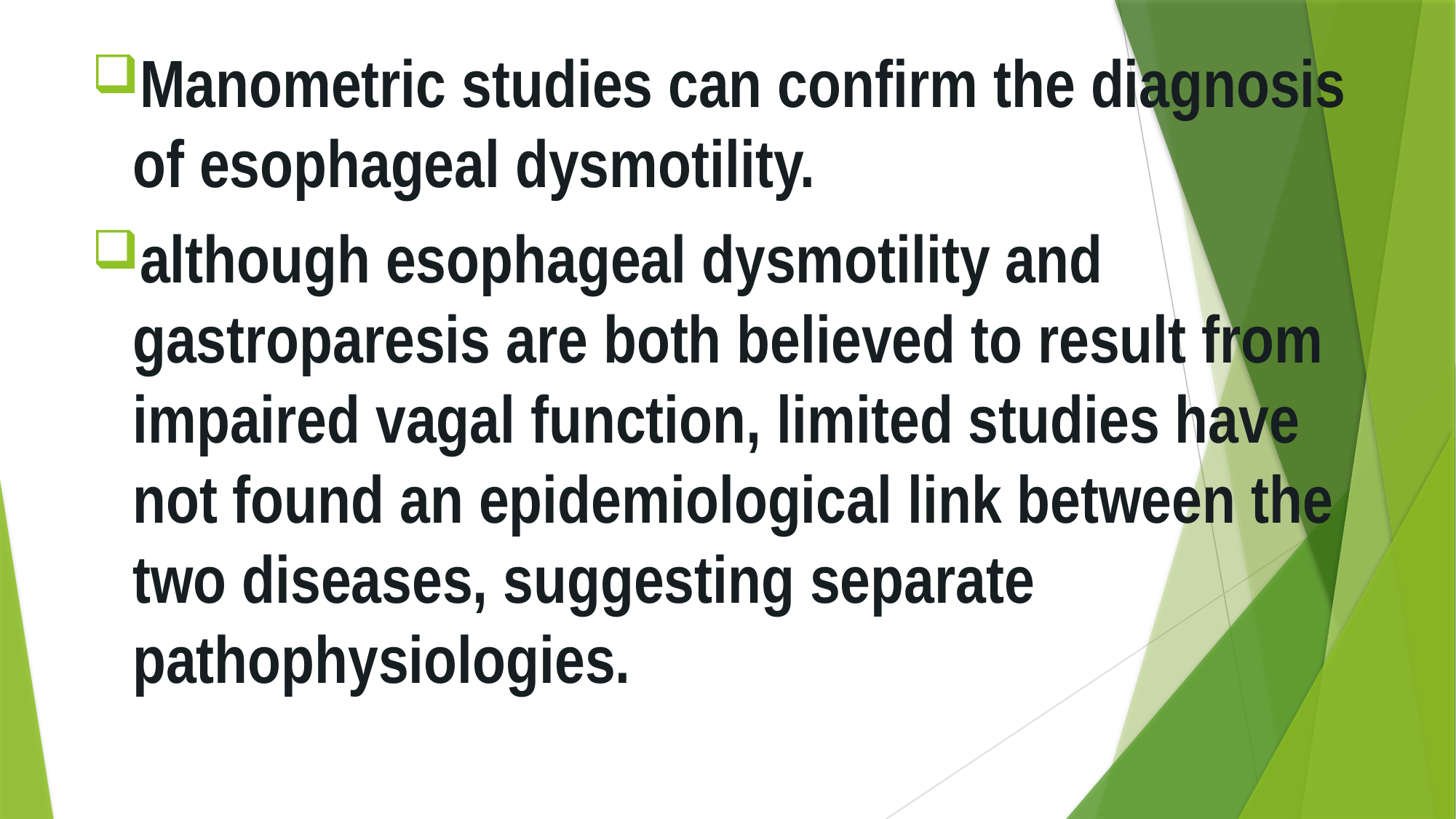

Manometric studies can confirm the diagnosis of esophageal dysmotility.
although esophageal dysmotility and gastroparesis are both believed to result from impaired vagal function, limited studies have not found an epidemiological link between the two diseases, suggesting separate pathophysiologies.